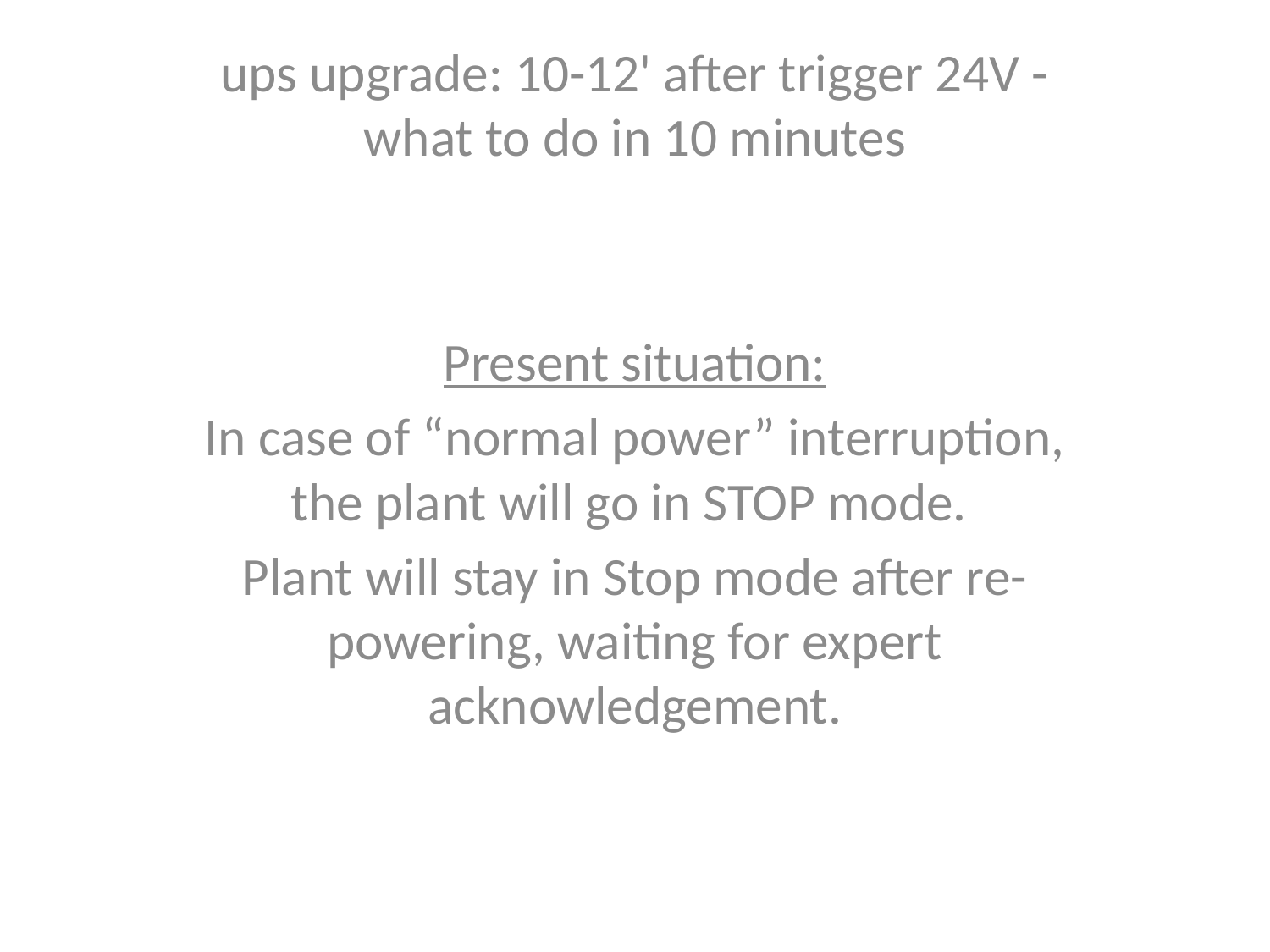

ups upgrade: 10-12' after trigger 24V - what to do in 10 minutes

Present situation:
In case of “normal power” interruption, the plant will go in STOP mode.
Plant will stay in Stop mode after re-powering, waiting for expert acknowledgement.